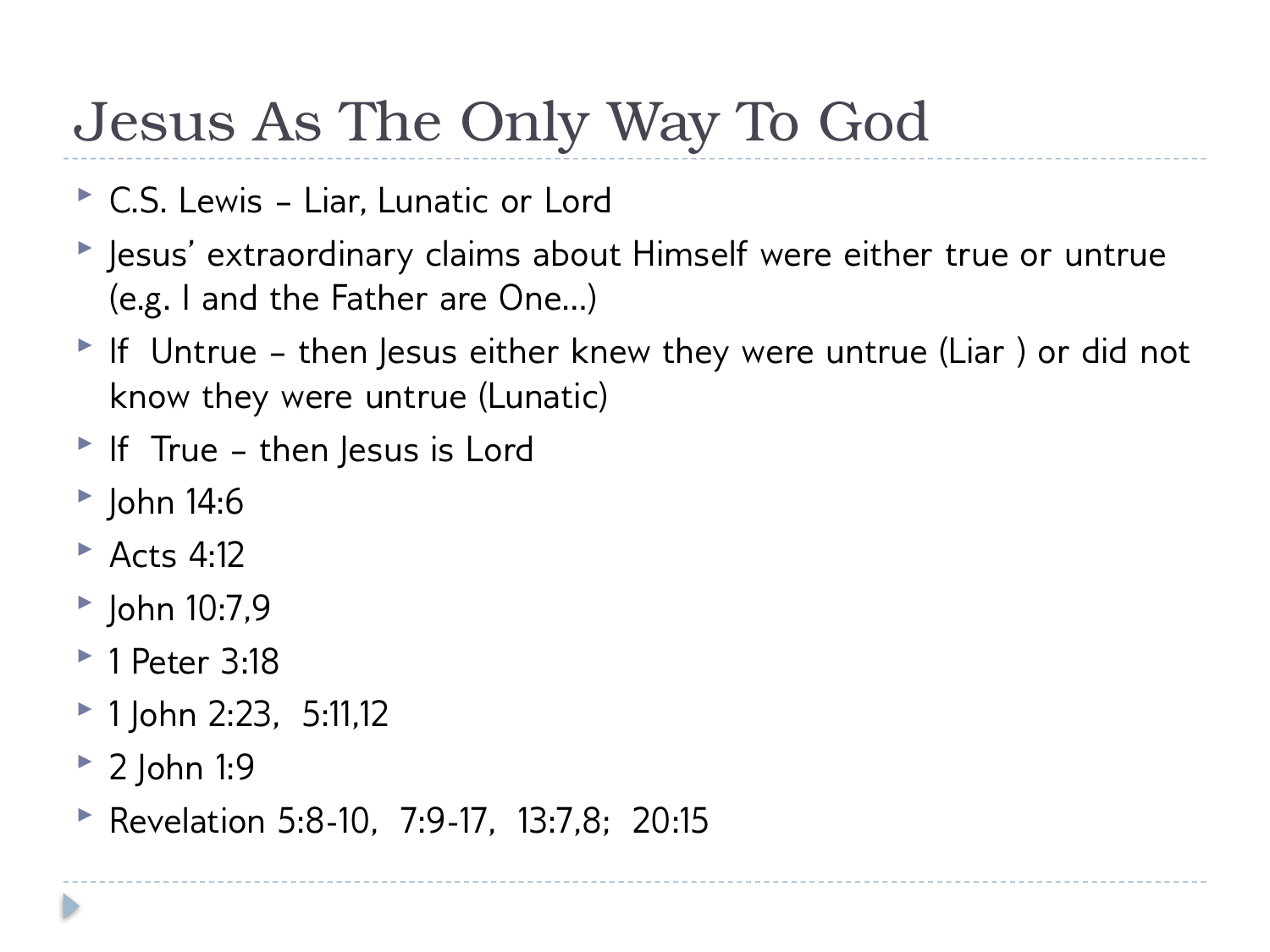

# Jesus As The Only Way To God
C.S. Lewis – Liar, Lunatic or Lord
Jesus’ extraordinary claims about Himself were either true or untrue (e.g. I and the Father are One…)
If  Untrue – then Jesus either knew they were untrue (Liar ) or did not know they were untrue (Lunatic)
If  True – then Jesus is Lord
John 14:6
Acts 4:12
John 10:7,9
1 Peter 3:18
1 John 2:23,  5:11,12
2 John 1:9
Revelation 5:8-10,  7:9-17,  13:7,8;  20:15